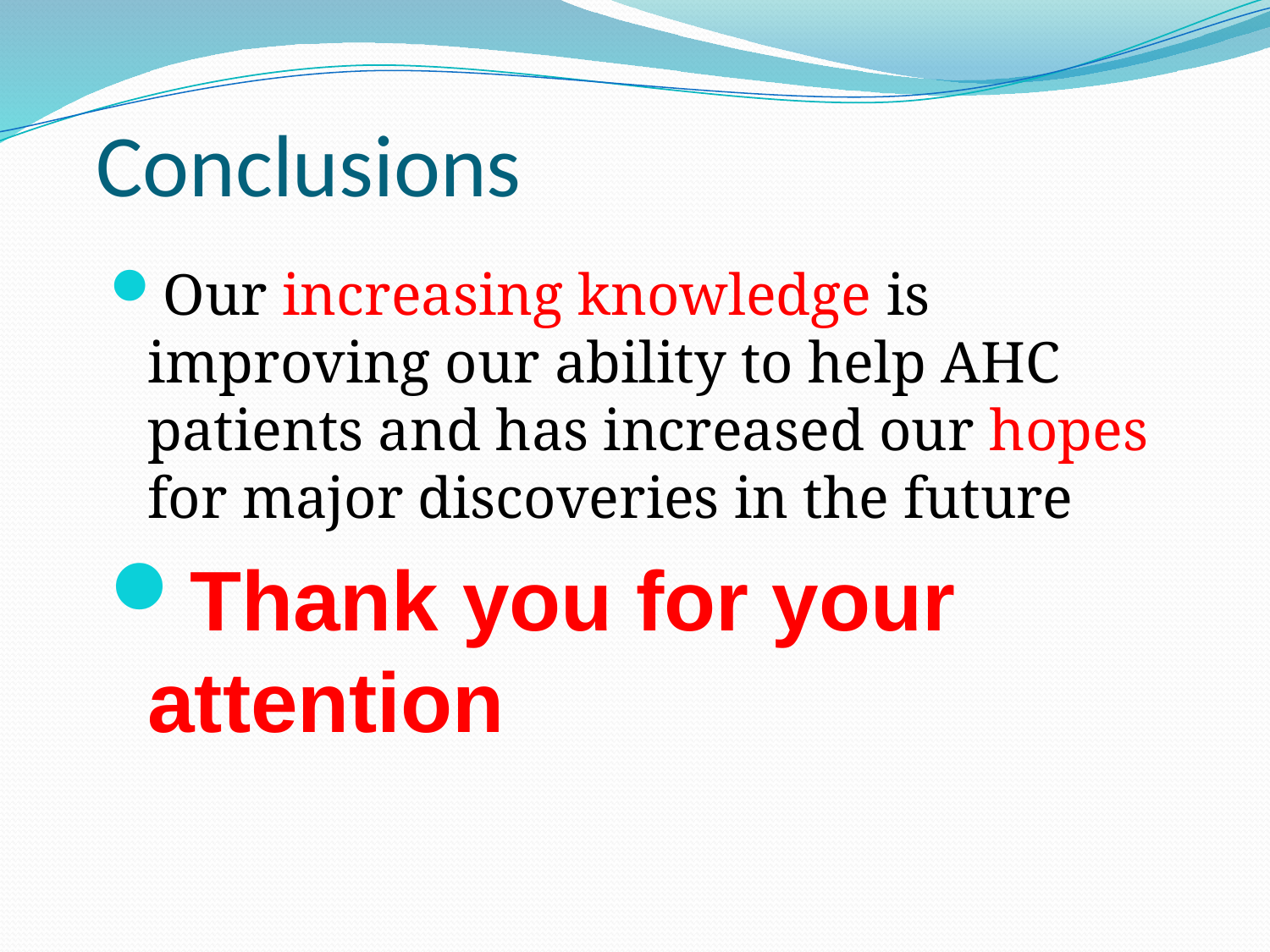

# Conclusions
Our increasing knowledge is improving our ability to help AHC patients and has increased our hopes for major discoveries in the future
Thank you for your attention